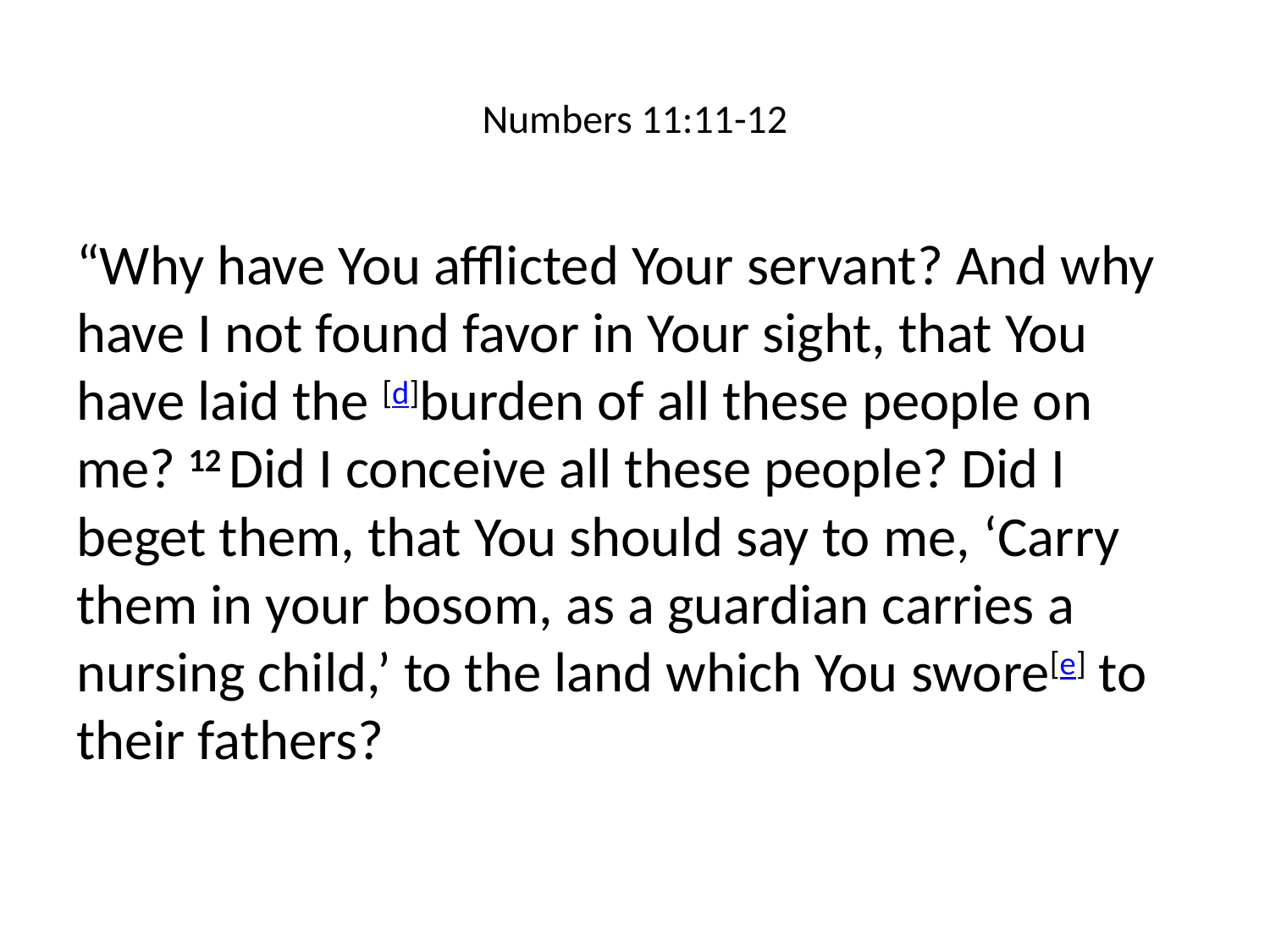

# Numbers 11:11-12
“Why have You afflicted Your servant? And why have I not found favor in Your sight, that You have laid the [d]burden of all these people on me? 12 Did I conceive all these people? Did I beget them, that You should say to me, ‘Carry them in your bosom, as a guardian carries a nursing child,’ to the land which You swore[e] to their fathers?